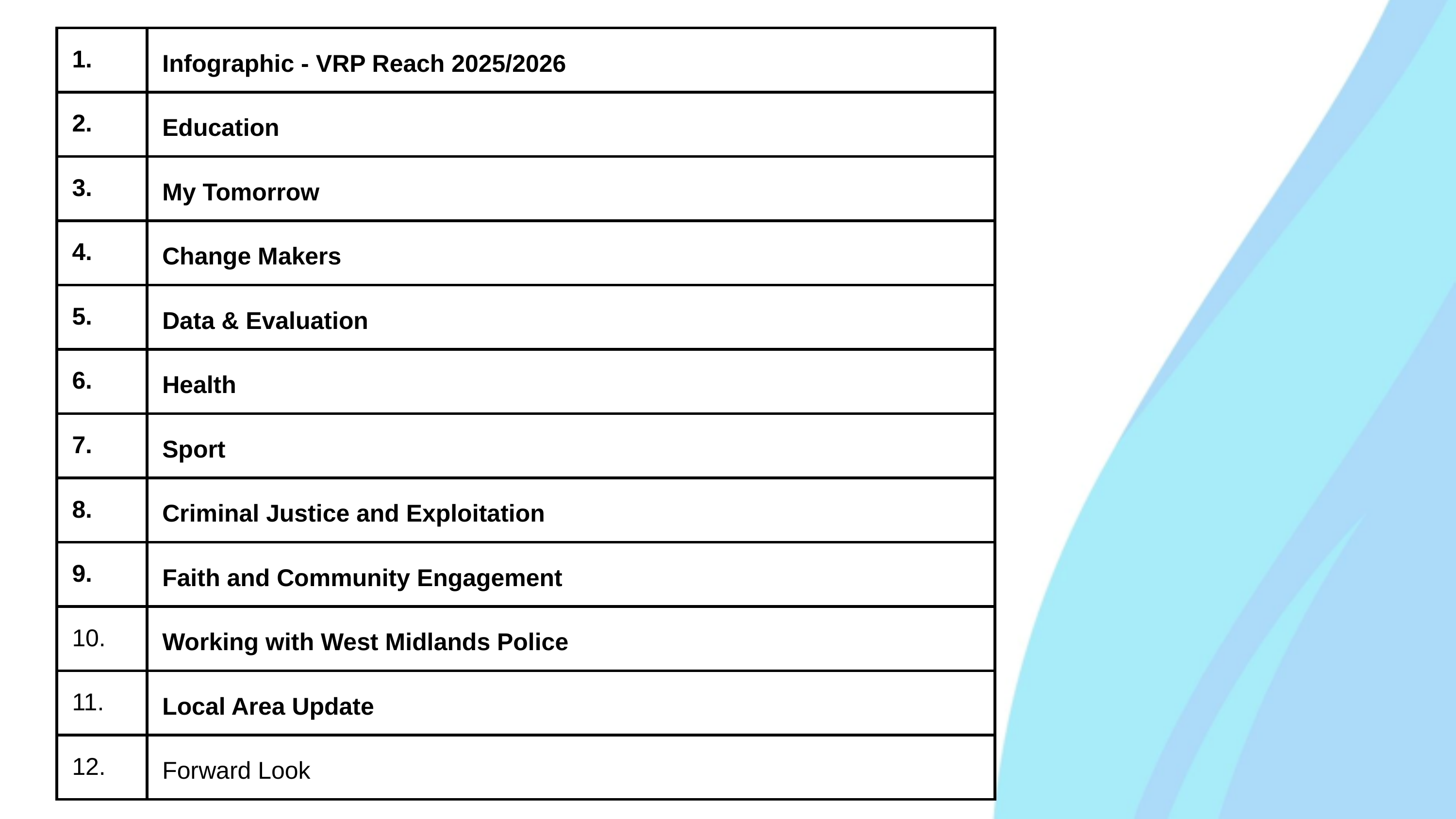

| 1. | Infographic - VRP Reach 2025/2026 |
| --- | --- |
| 2. | Education |
| 3. | My Tomorrow |
| 4. | Change Makers |
| 5. | Data & Evaluation |
| 6. | Health |
| 7. | Sport |
| 8. | Criminal Justice and Exploitation |
| 9. | Faith and Community Engagement |
| 10. | Working with West Midlands Police |
| 11. | Local Area Update |
| 12. | Forward Look |